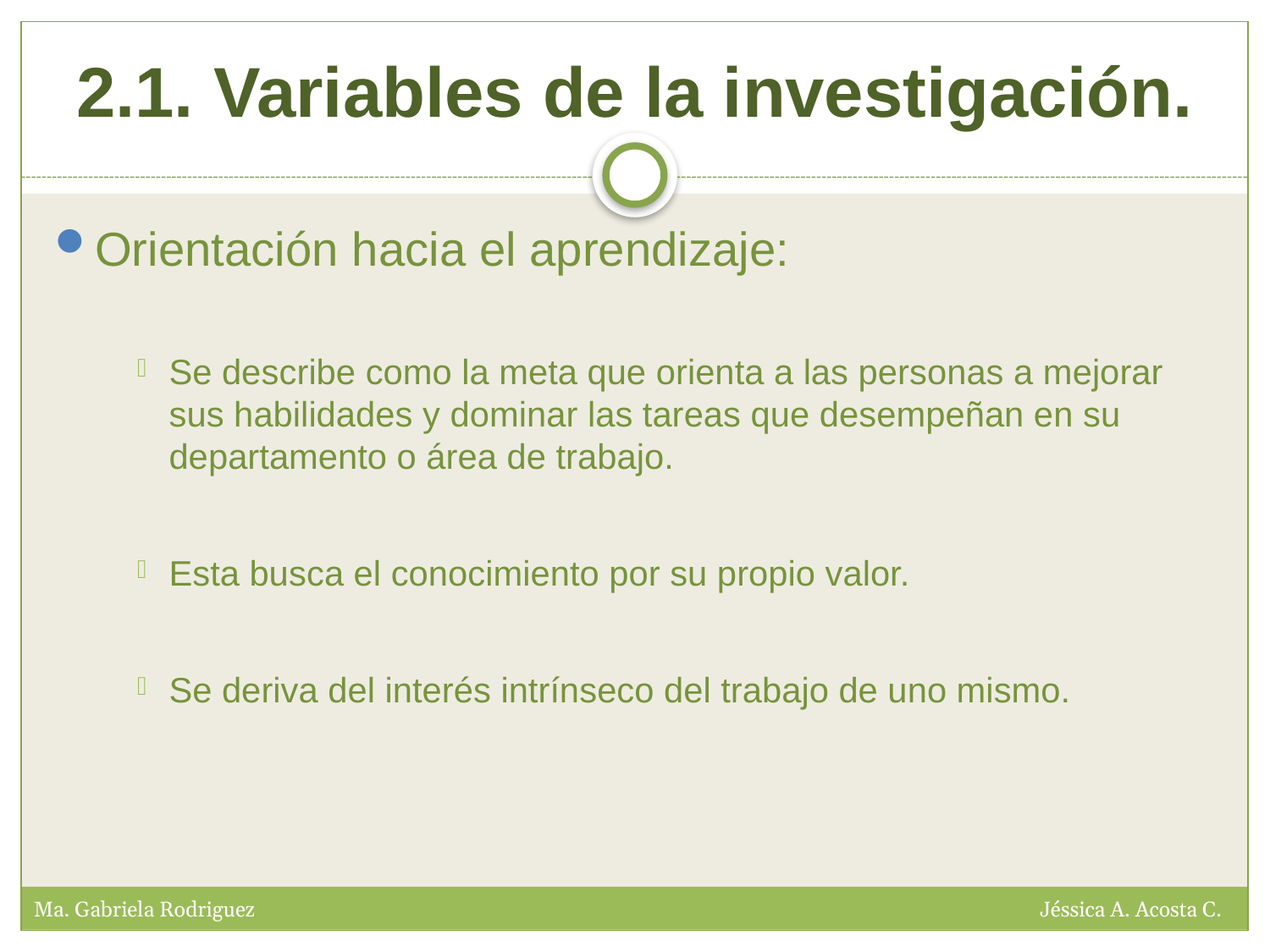

# 2.1. Variables de la investigación.
Orientación hacia el aprendizaje:

Se describe como la meta que orienta a las personas a mejorar sus habilidades y dominar las tareas que desempeñan en su departamento o área de trabajo.

Esta busca el conocimiento por su propio valor.

Se deriva del interés intrínseco del trabajo de uno mismo.

Ma. Gabriela Rodriguez                                                                                                                                                           Jéssica A. Acosta C.